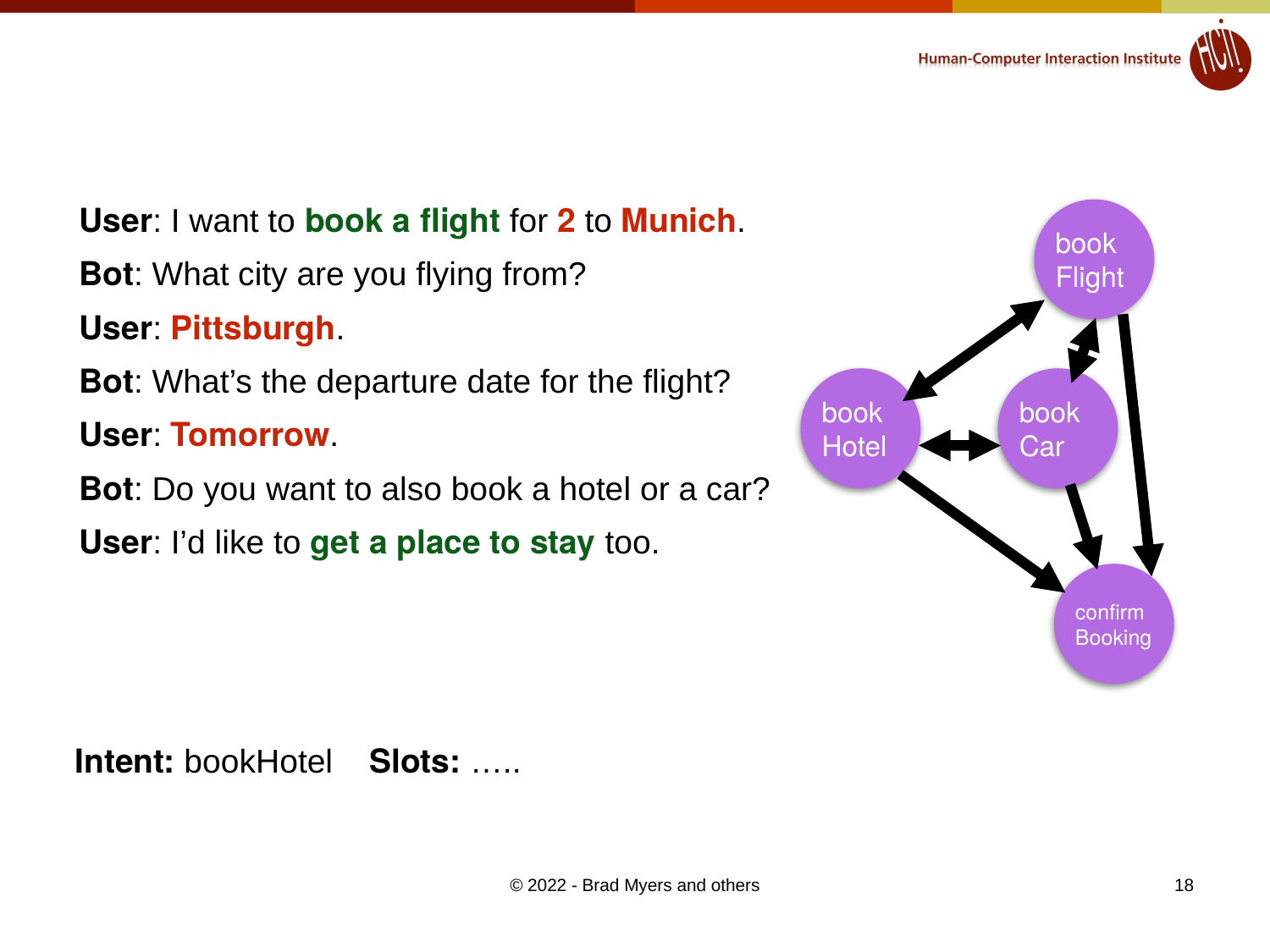

User: I want to book a flight for 2 to Munich.
Bot: What city are you flying from?
User: Pittsburgh.
Bot: What’s the departure date for the flight?
User: Tomorrow.
Bot: Do you want to also book a hotel or a car?
User: I’d like to get a place to stay too.
bookFlight

bookHotel
bookCar

confirm
Booking
Intent: bookHotel    Slots: …..
© 2022 - Brad Myers and others
18